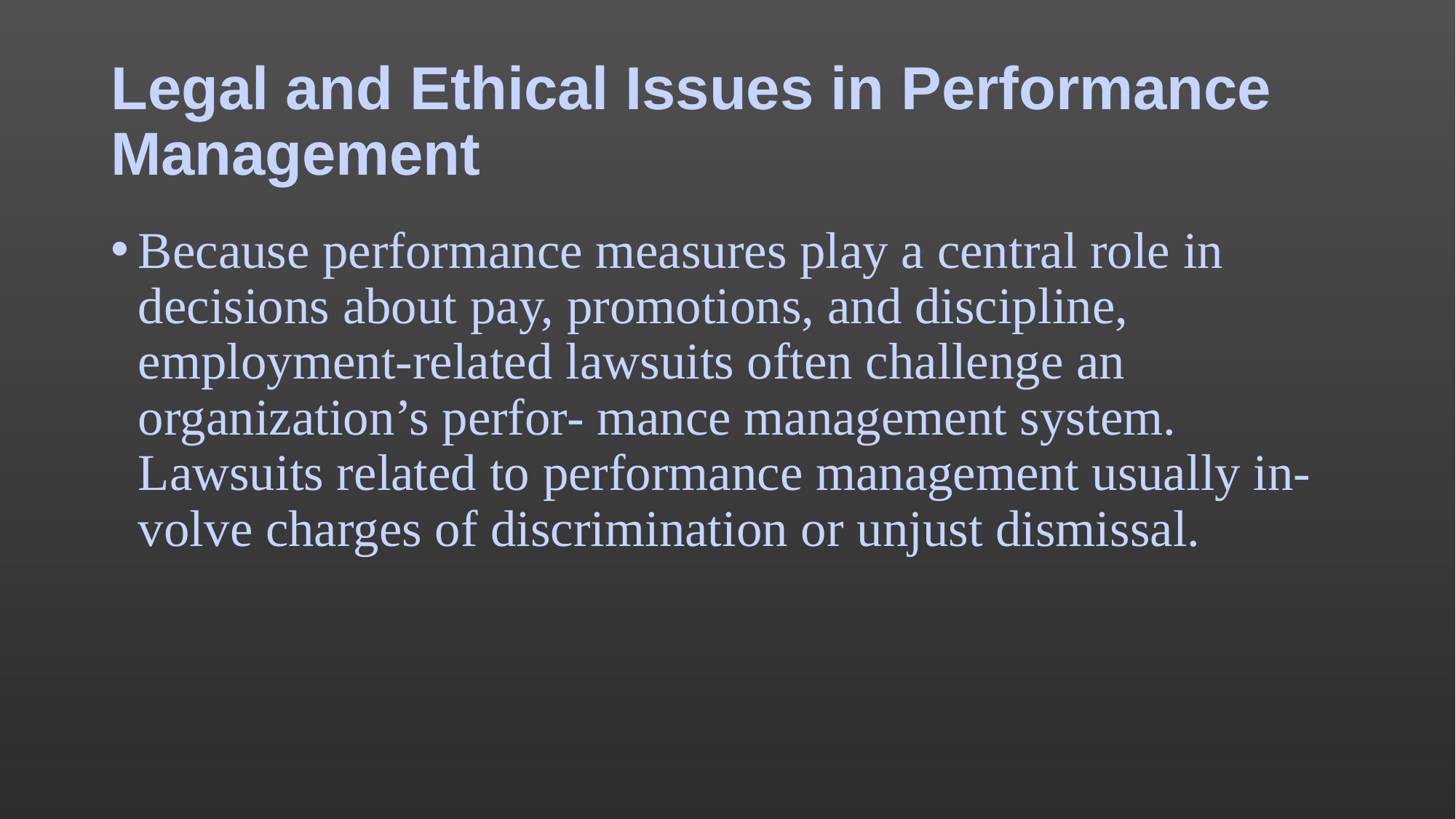

# Legal and Ethical Issues in Performance Management
Because performance measures play a central role in decisions about pay, promotions, and discipline, employment-related lawsuits often challenge an organization’s perfor- mance management system. Lawsuits related to performance management usually in- volve charges of discrimination or unjust dismissal.